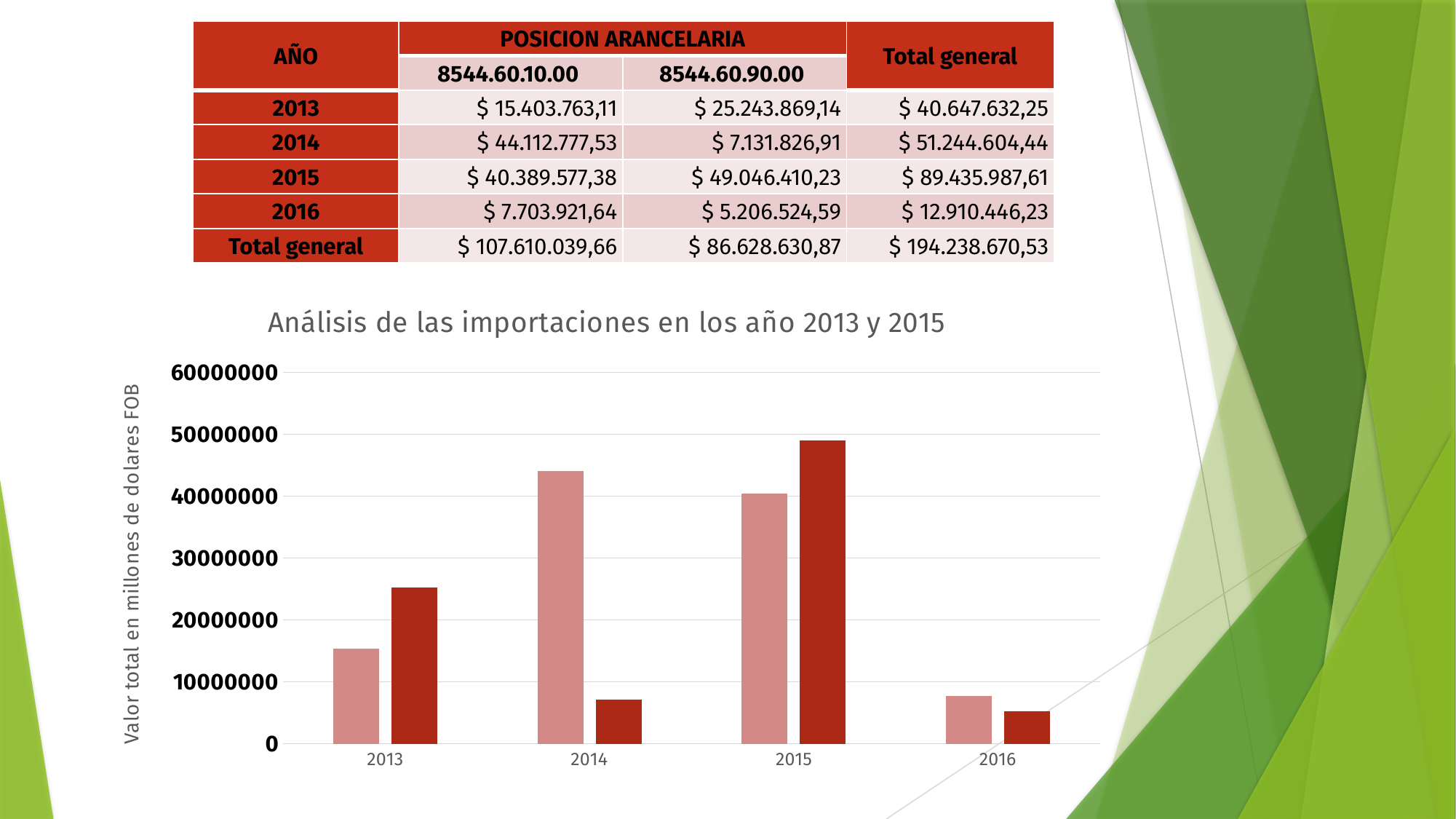

| AÑO | POSICION ARANCELARIA |  | Total general |
| --- | --- | --- | --- |
|  | 8544.60.10.00 | 8544.60.90.00 |  |
| 2013 | $ 15.403.763,11 | $ 25.243.869,14 | $ 40.647.632,25 |
| 2014 | $ 44.112.777,53 | $ 7.131.826,91 | $ 51.244.604,44 |
| 2015 | $ 40.389.577,38 | $ 49.046.410,23 | $ 89.435.987,61 |
| 2016 | $ 7.703.921,64 | $ 5.206.524,59 | $ 12.910.446,23 |
| Total general | $ 107.610.039,66 | $ 86.628.630,87 | $ 194.238.670,53 |

### Chart: Análisis de las importaciones en los año 2013 y 2015

| Category | 8544.60.10.00  | 8544.60.90.00  |
|---|---|---|
| 2013 | 15403763.109999955 | 25243869.139999997 |
| 2014 | 44112777.53000006 | 7131826.910000001 |
| 2015 | 40389577.380000025 | 49046410.230000004 |
| 2016 | 7703921.639999997 | 5206524.59 |